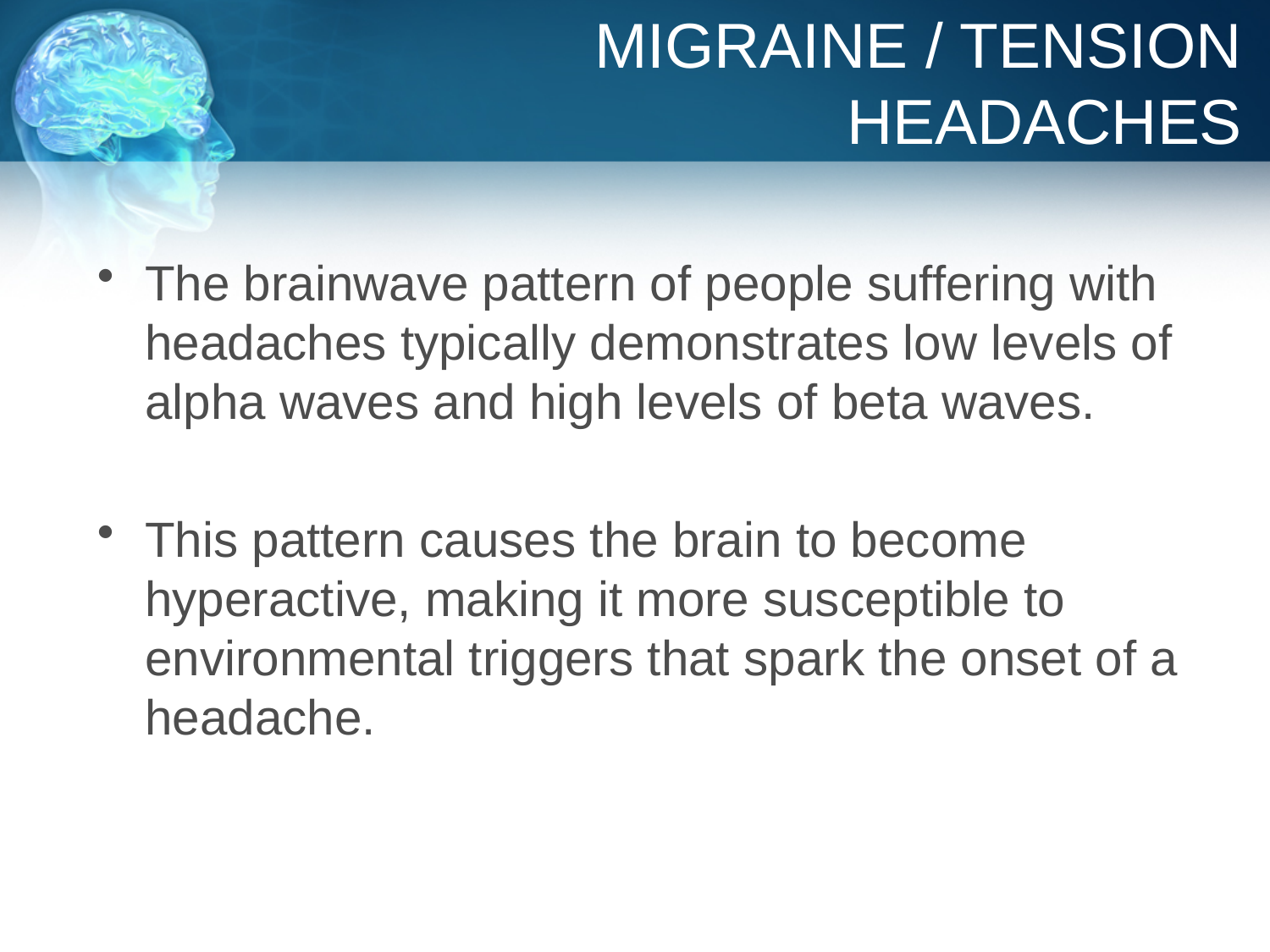

# MIGRAINE / TENSION HEADACHES

The brainwave pattern of people suffering with headaches typically demonstrates low levels of alpha waves and high levels of beta waves.

This pattern causes the brain to become hyperactive, making it more susceptible to environmental triggers that spark the onset of a headache.